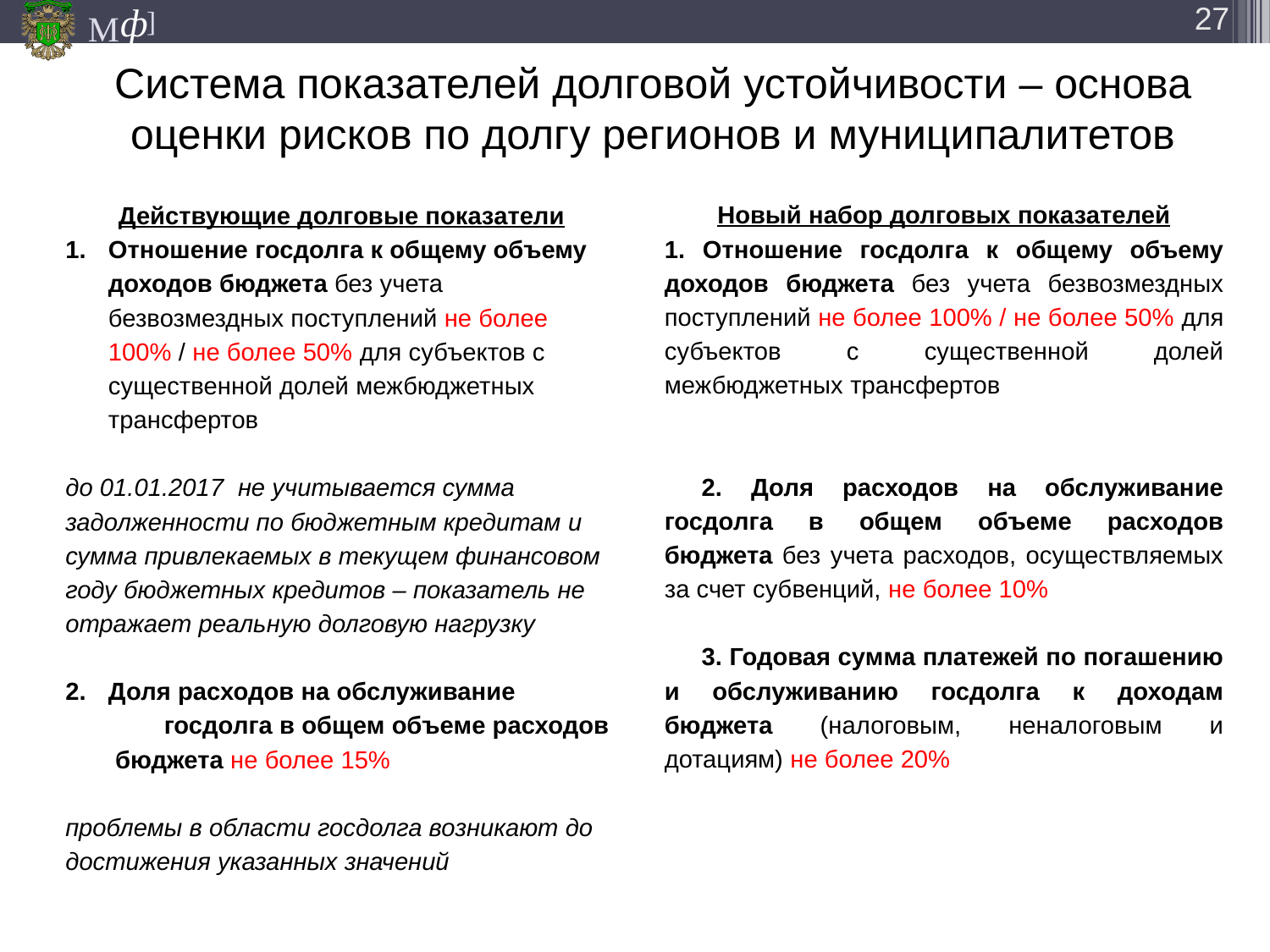

27
Система показателей долговой устойчивости – основа оценки рисков по долгу регионов и муниципалитетов
Новый набор долговых показателей
1. Отношение госдолга к общему объему доходов бюджета без учета безвозмездных поступлений не более 100% / не более 50% для субъектов с существенной долей межбюджетных трансфертов

2. Доля расходов на обслуживание госдолга в общем объеме расходов бюджета без учета расходов, осуществляемых за счет субвенций, не более 10%

3. Годовая сумма платежей по погашению и обслуживанию госдолга к доходам бюджета (налоговым, неналоговым и дотациям) не более 20%

Действующие долговые показатели
Отношение госдолга к общему объему доходов бюджета без учета безвозмездных поступлений не более 100% / не более 50% для субъектов с существенной долей межбюджетных трансфертов

до 01.01.2017  не учитывается сумма задолженности по бюджетным кредитам и сумма привлекаемых в текущем финансовом году бюджетных кредитов – показатель не отражает реальную долговую нагрузку

Доля расходов на обслуживание                       госдолга в общем объеме расходов   бюджета не более 15%

проблемы в области госдолга возникают до достижения указанных значений